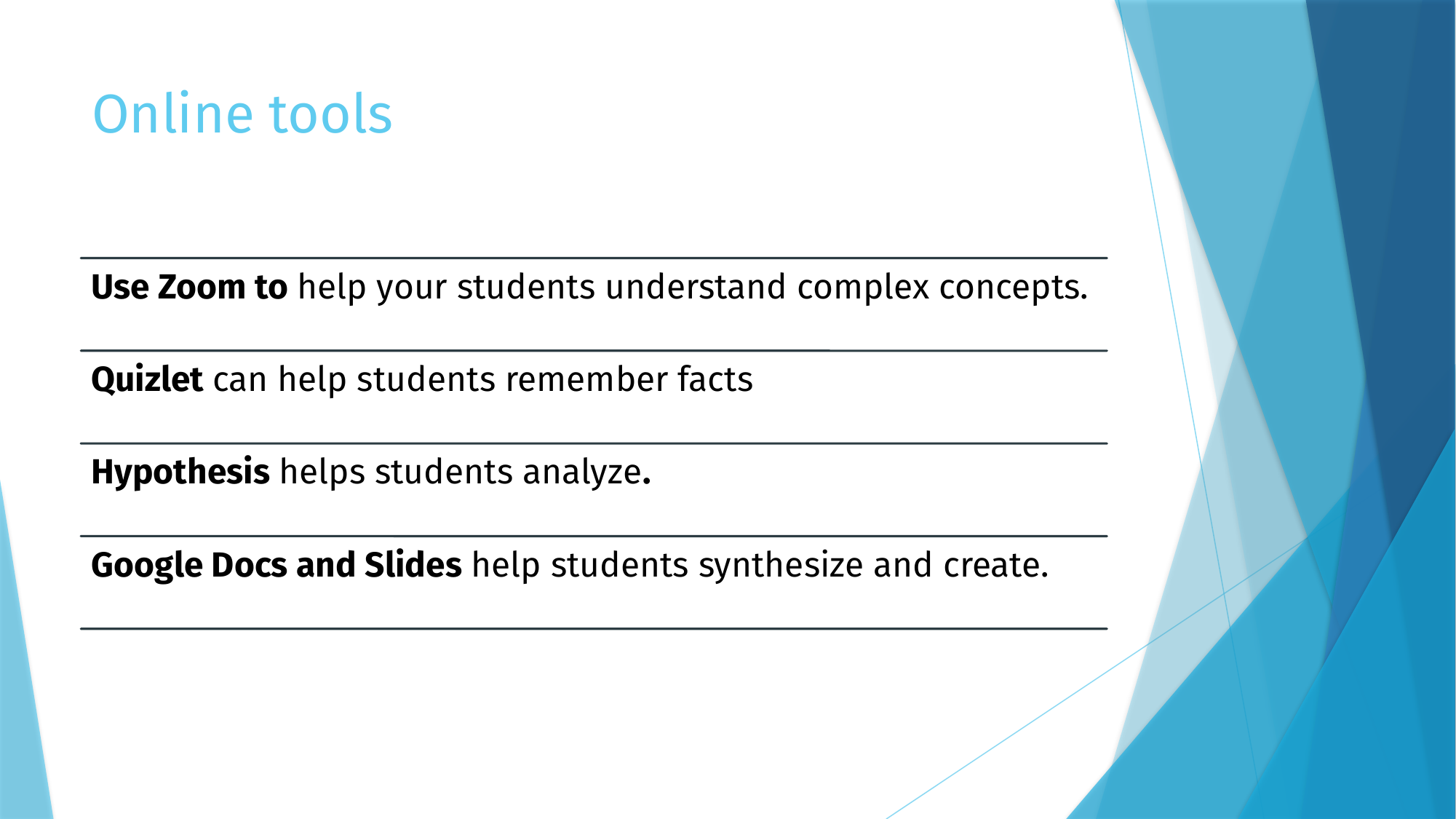

Online tools
﻿Use Zoom to help your students understand complex concepts.
﻿Quizlet can help students remember facts
﻿Hypothesis helps students analyze.
﻿Google Docs and Slides help students synthesize and create.
﻿